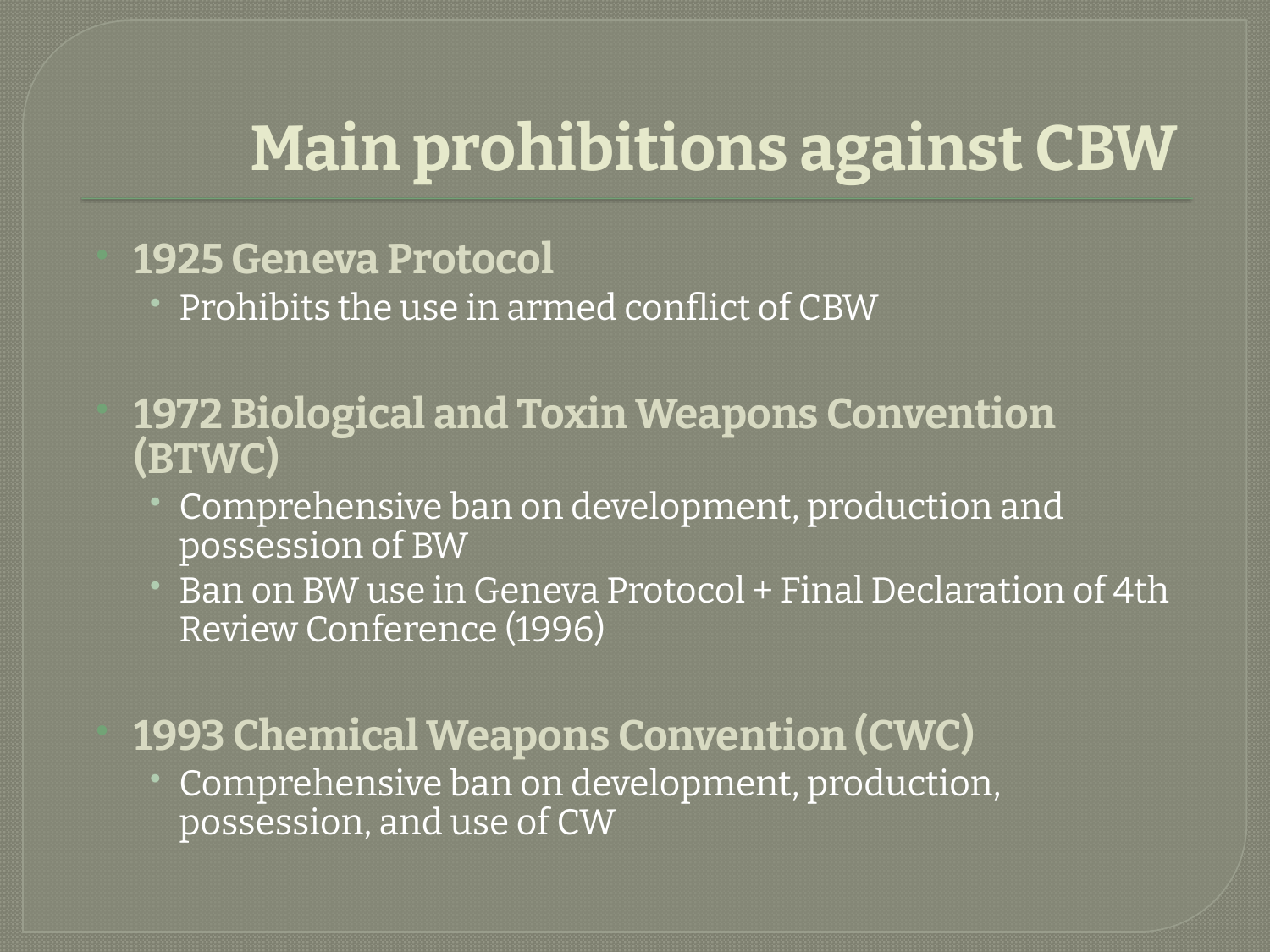

# Main prohibitions against CBW
1925 Geneva Protocol
Prohibits the use in armed conflict of CBW

1972 Biological and Toxin Weapons Convention (BTWC)
Comprehensive ban on development, production and possession of BW
Ban on BW use in Geneva Protocol + Final Declaration of 4th Review Conference (1996)

1993 Chemical Weapons Convention (CWC)
Comprehensive ban on development, production, possession, and use of CW